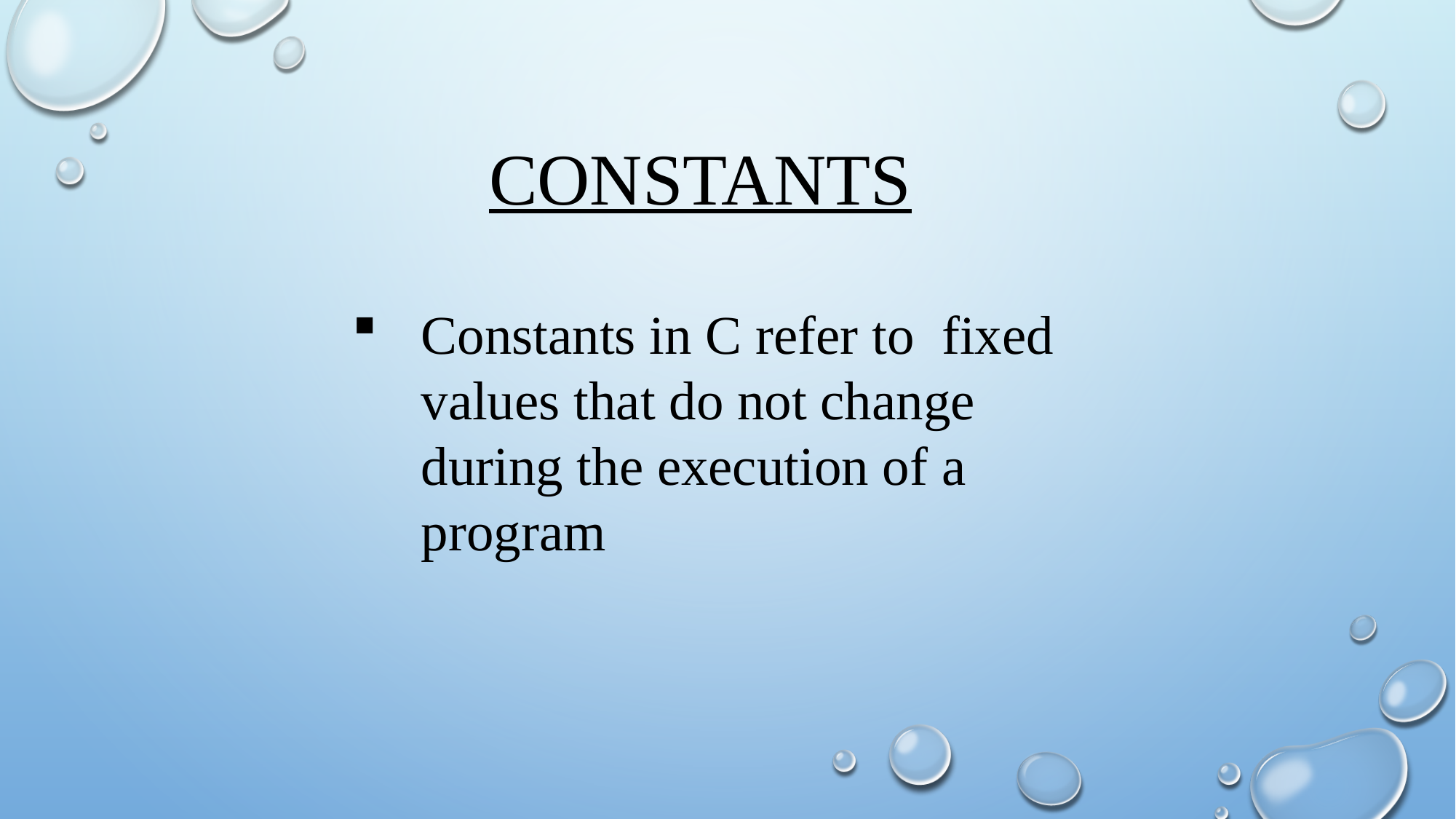

CONSTANTS
Constants in C refer to  fixed values that do not change during the execution of a program